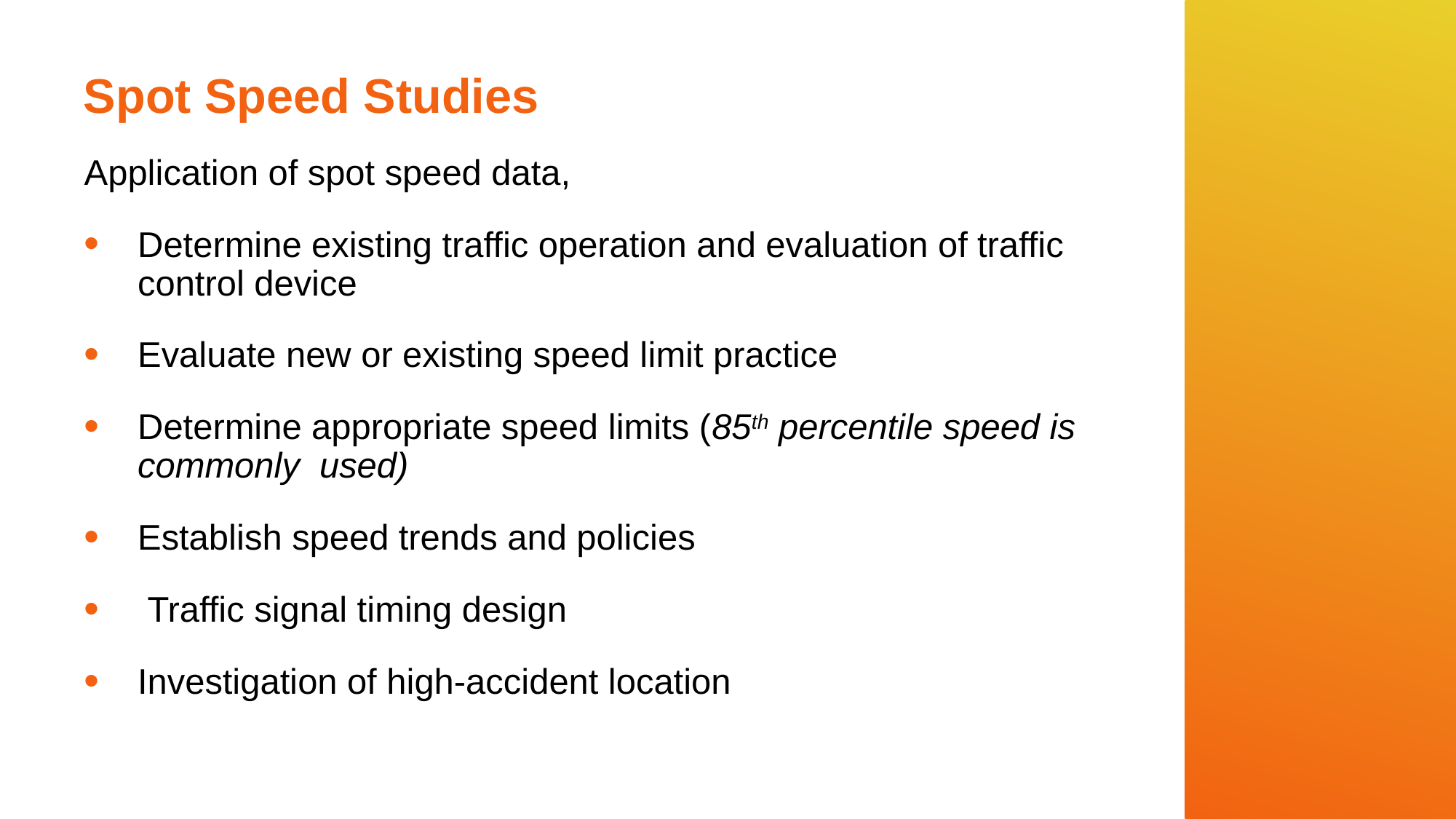

# Spot Speed Studies
Application of spot speed data,
Determine existing traffic operation and evaluation of traffic control device
Evaluate new or existing speed limit practice
Determine appropriate speed limits (85th percentile speed is commonly  used)
Establish speed trends and policies
 Traffic signal timing design
Investigation of high-accident location